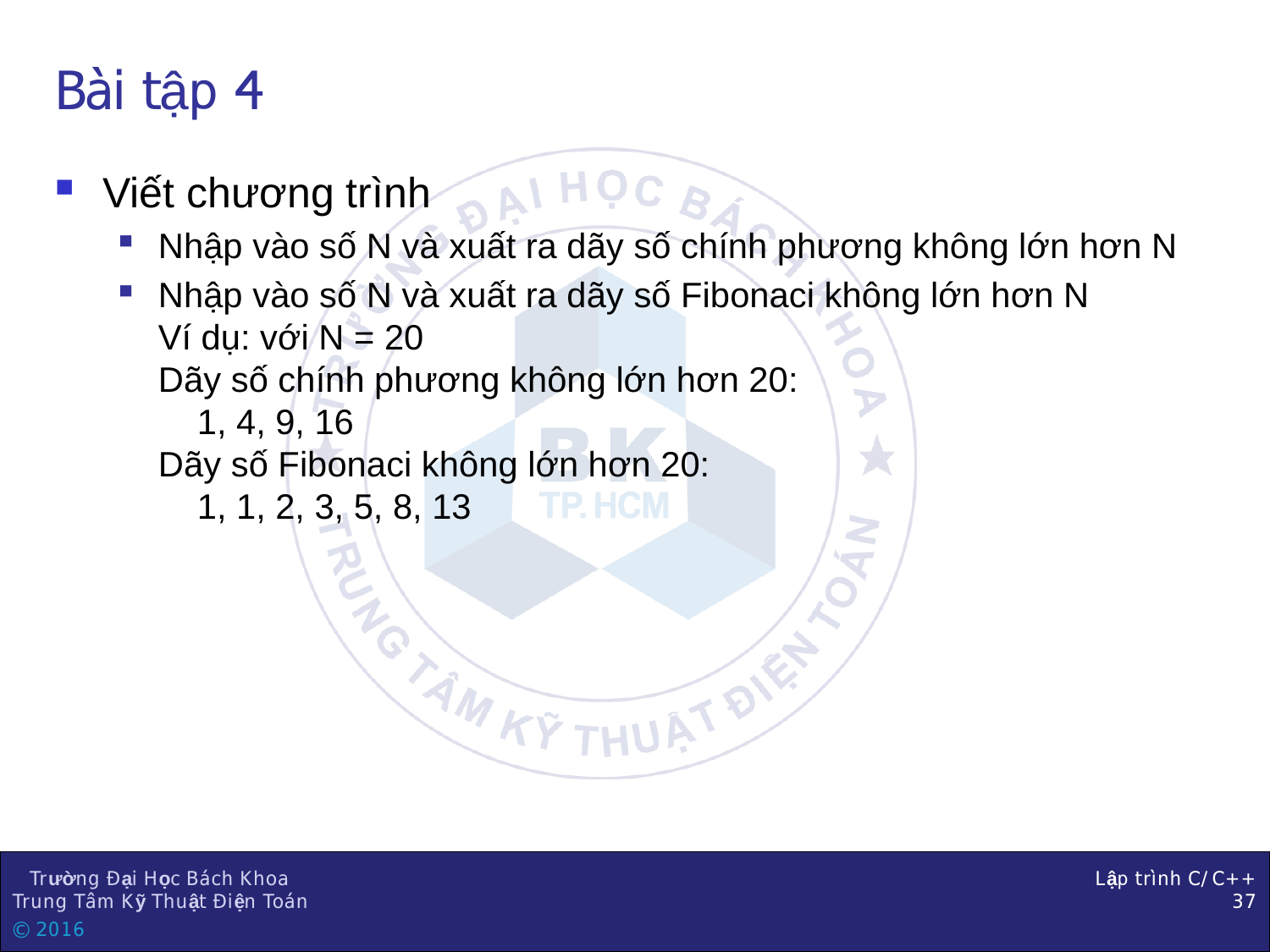

# Bài tập 4
Viết chương trình
Nhập vào số N và xuất ra dãy số chính phương không lớn hơn N
Nhập vào số N và xuất ra dãy số Fibonaci không lớn hơn N
Ví dụ: với N = 20
Dãy số chính phương không lớn hơn 20:
    1, 4, 9, 16
Dãy số Fibonaci không lớn hơn 20:
    1, 1, 2, 3, 5, 8, 13